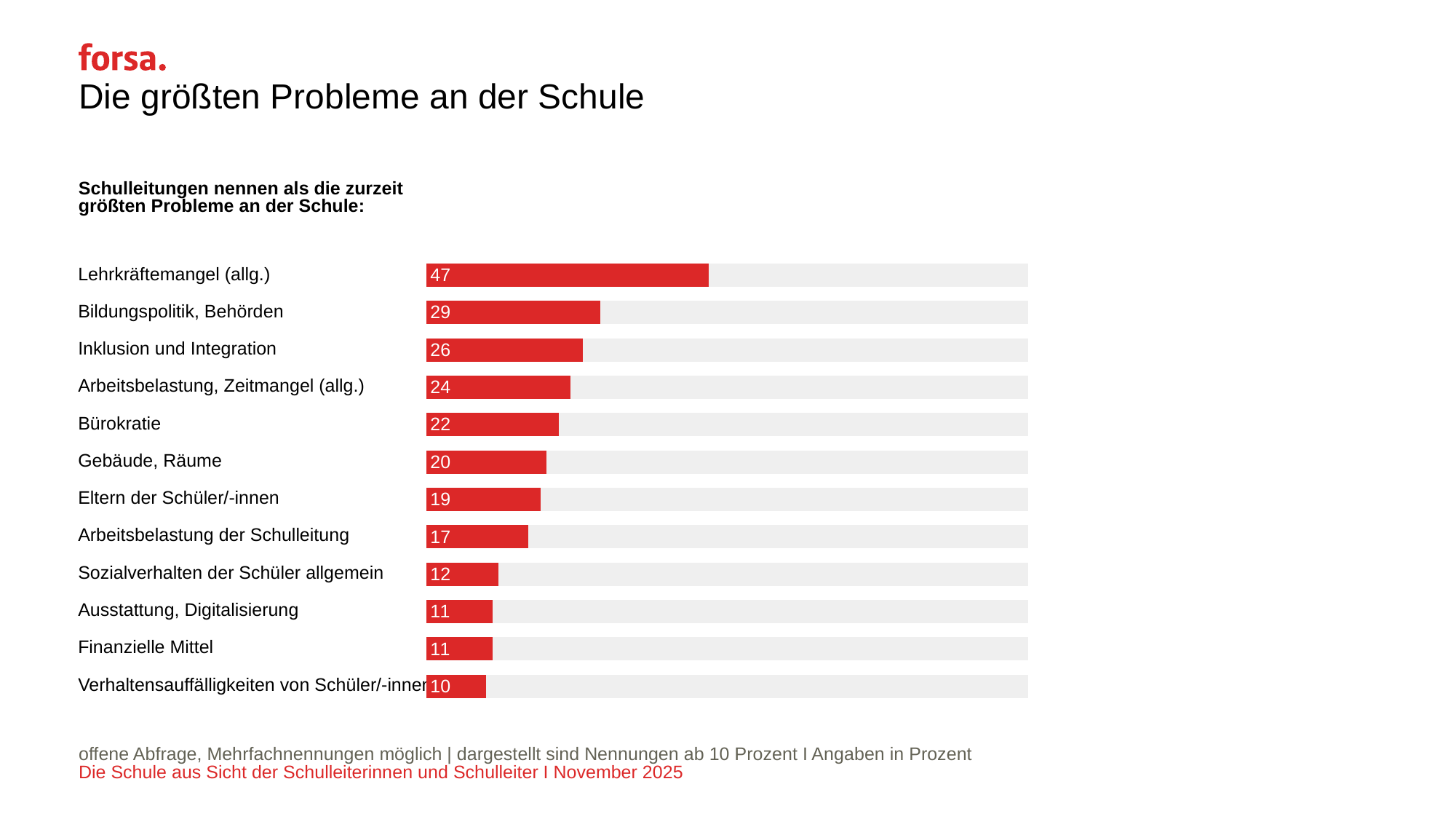

# Die größten Probleme an der Schule
| Schulleitungen nennen als die zurzeit größten Probleme an der Schule: |
| --- |

### Chart

| Category |  |  |
|---|---|---|
| Lehrkräftemangel (allg.) |
| --- |
| Bildungspolitik, Behörden |
| Inklusion und Integration |
| Arbeitsbelastung, Zeitmangel (allg.) |
| Bürokratie |
| Gebäude, Räume |
| Eltern der Schüler/-innen |
| Arbeitsbelastung der Schulleitung |
| Sozialverhalten der Schüler allgemein |
| Ausstattung, Digitalisierung |
| Finanzielle Mittel |
| Verhaltensauffälligkeiten von Schüler/-innen |
offene Abfrage, Mehrfachnennungen möglich | dargestellt sind Nennungen ab 10 Prozent I Angaben in Prozent
Die Schule aus Sicht der Schulleiterinnen und Schulleiter I November 2025